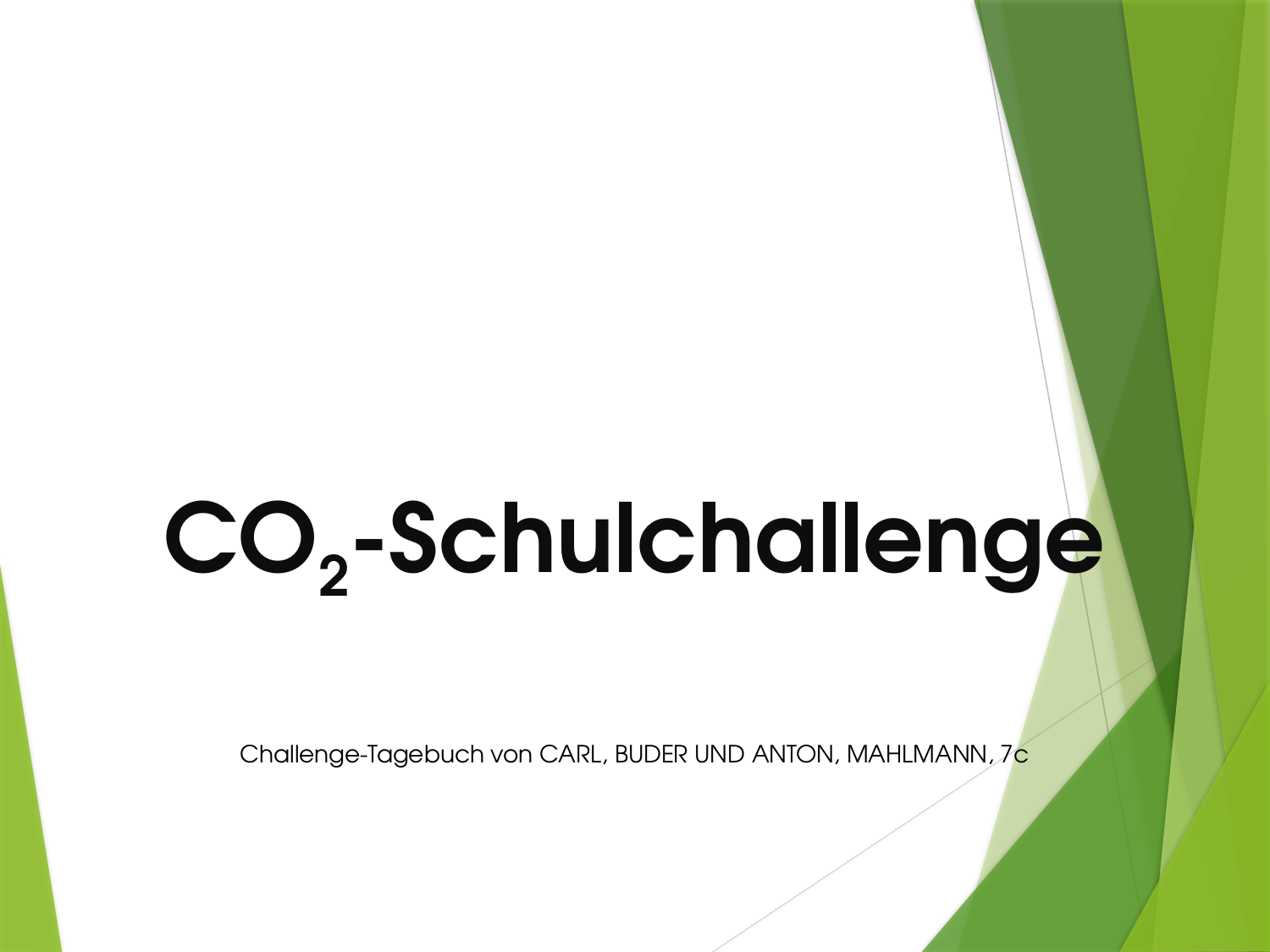

CO2-Schulchallenge
Challenge-Tagebuch von CARL, BUDER UND ANTON, MAHLMANN, 7c